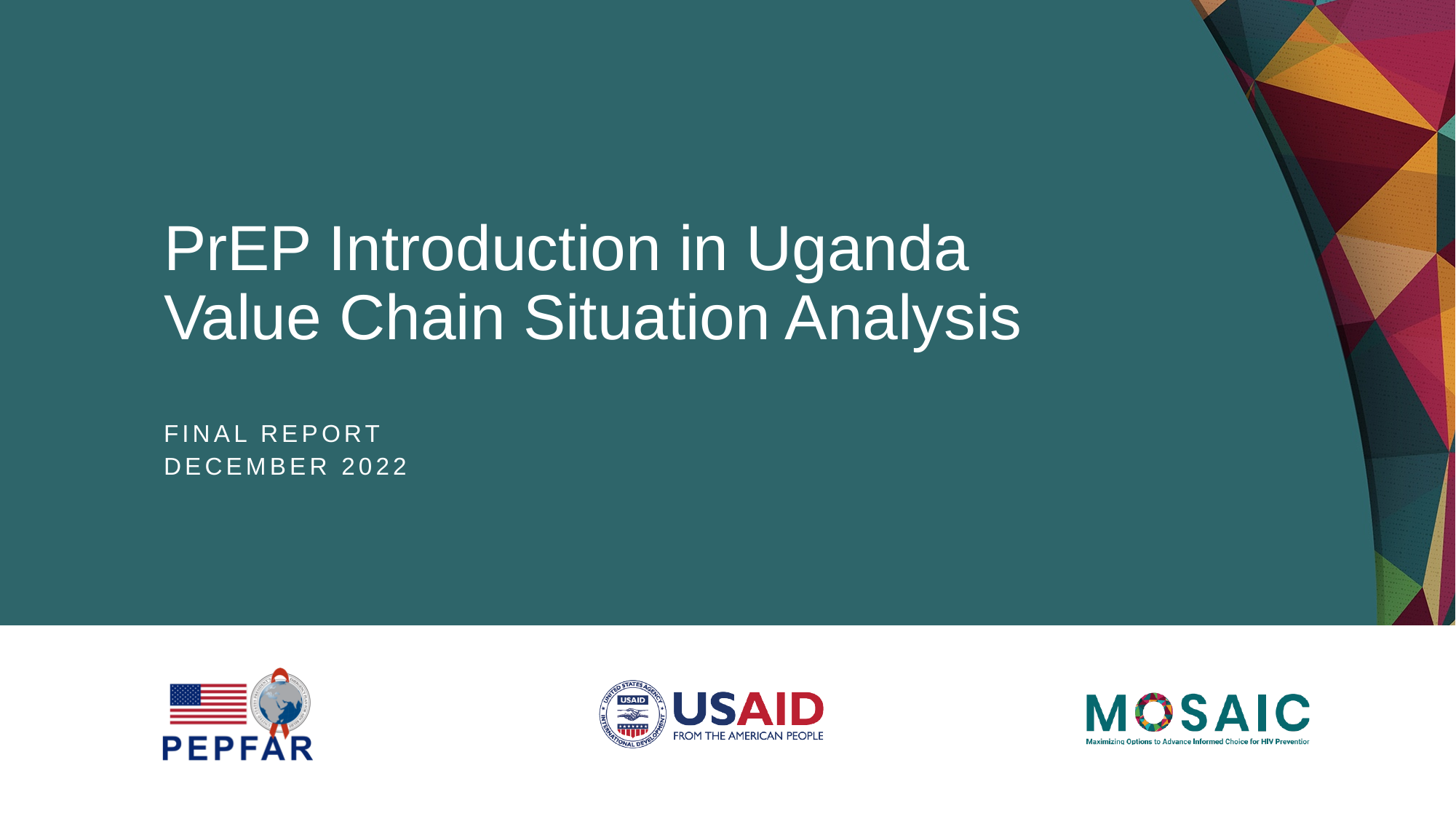

# PrEP Introduction in Uganda  Value Chain Situation Analysis
Final Report
December 2022